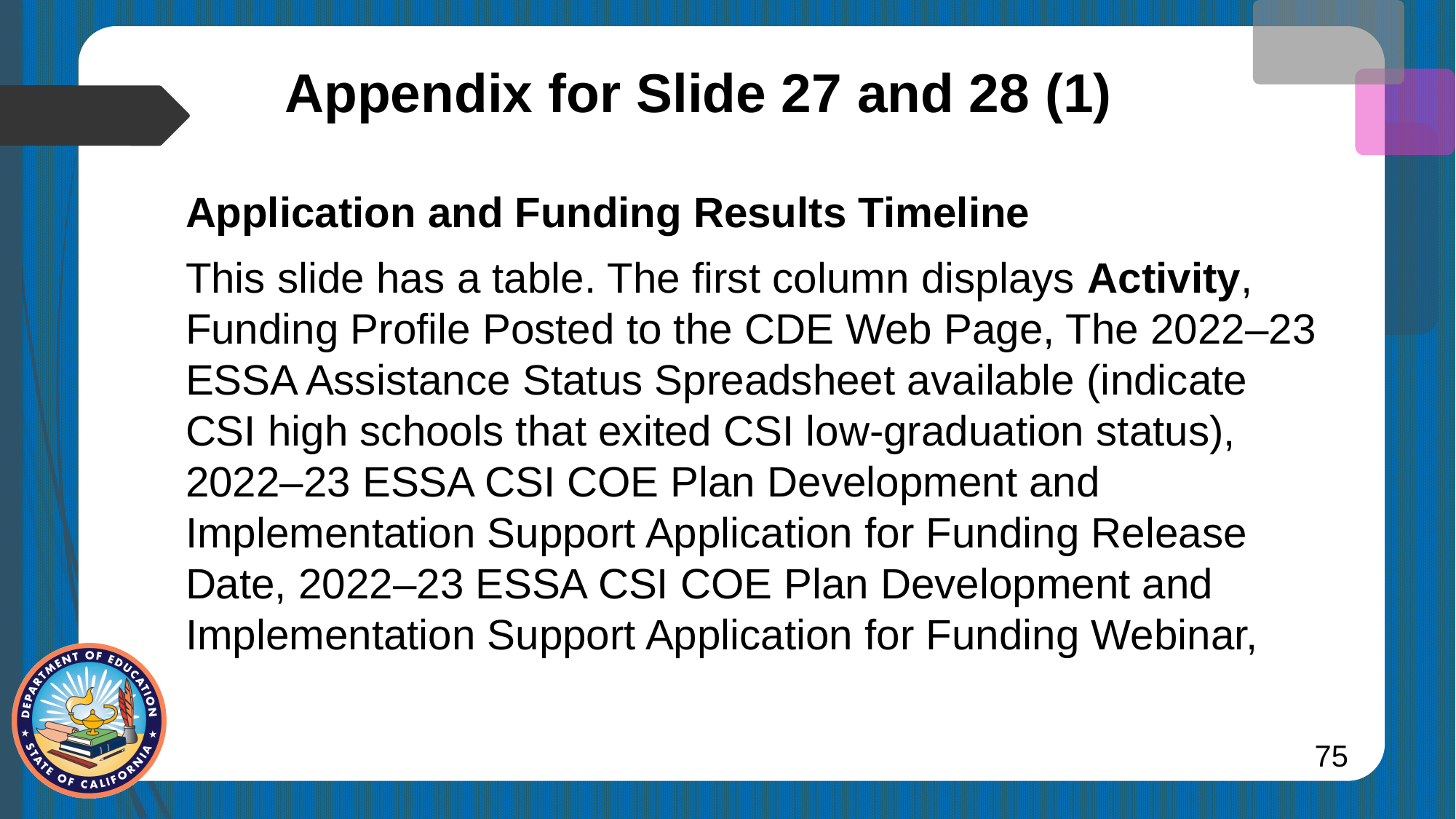

# Appendix for Slide 27 and 28 (1)
Application and Funding Results Timeline
This slide has a table. The first column displays Activity, Funding Profile Posted to the CDE Web Page, The 2022–23 ESSA Assistance Status Spreadsheet available (indicate CSI high schools that exited CSI low-graduation status), 2022–23 ESSA CSI COE Plan Development and Implementation Support Application for Funding Release Date, 2022–23 ESSA CSI COE Plan Development and Implementation Support Application for Funding Webinar,